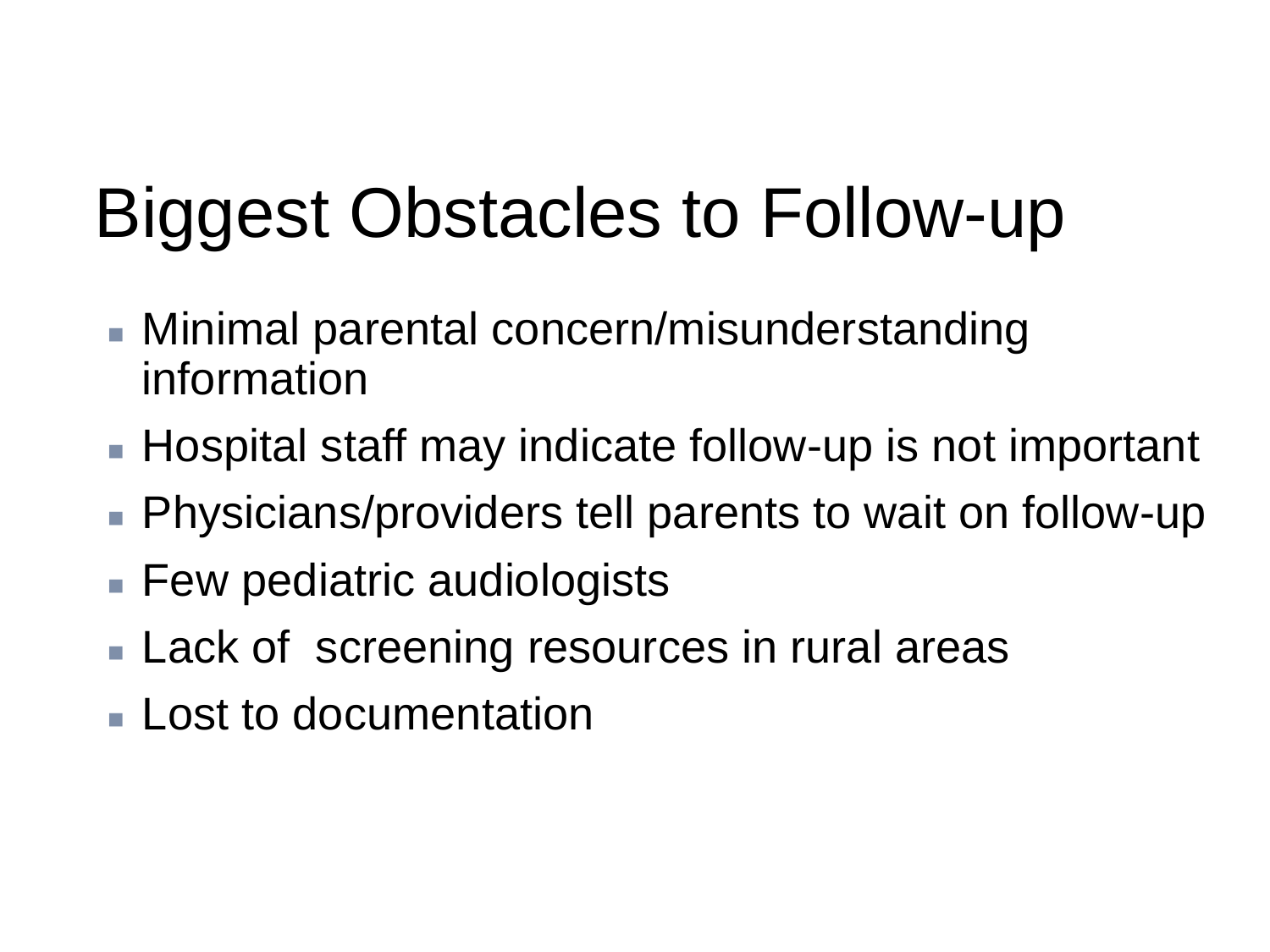

# Biggest Obstacles to Follow-up
Minimal parental concern/misunderstanding information
Hospital staff may indicate follow-up is not important
Physicians/providers tell parents to wait on follow-up
Few pediatric audiologists
Lack of  screening resources in rural areas
Lost to documentation

32